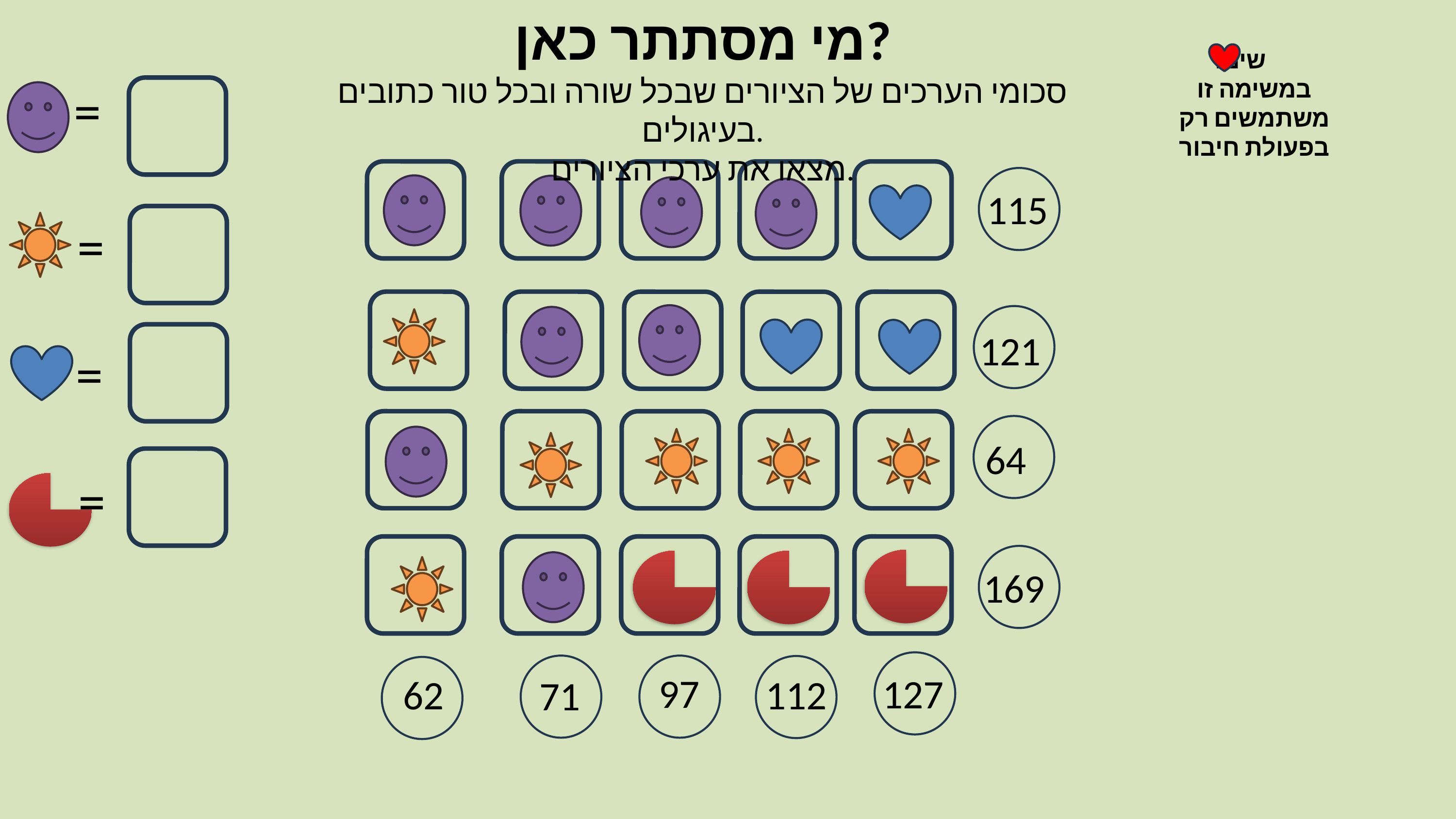

מי מסתתר כאן?
סכומי הערכים של הציורים שבכל שורה ובכל טור כתובים בעיגולים.
מצאו את ערכי הציורים.
שימו
במשימה זו משתמשים רק בפעולת חיבור

=

115

=

121

=

64

=

169

97
127
62
112
71